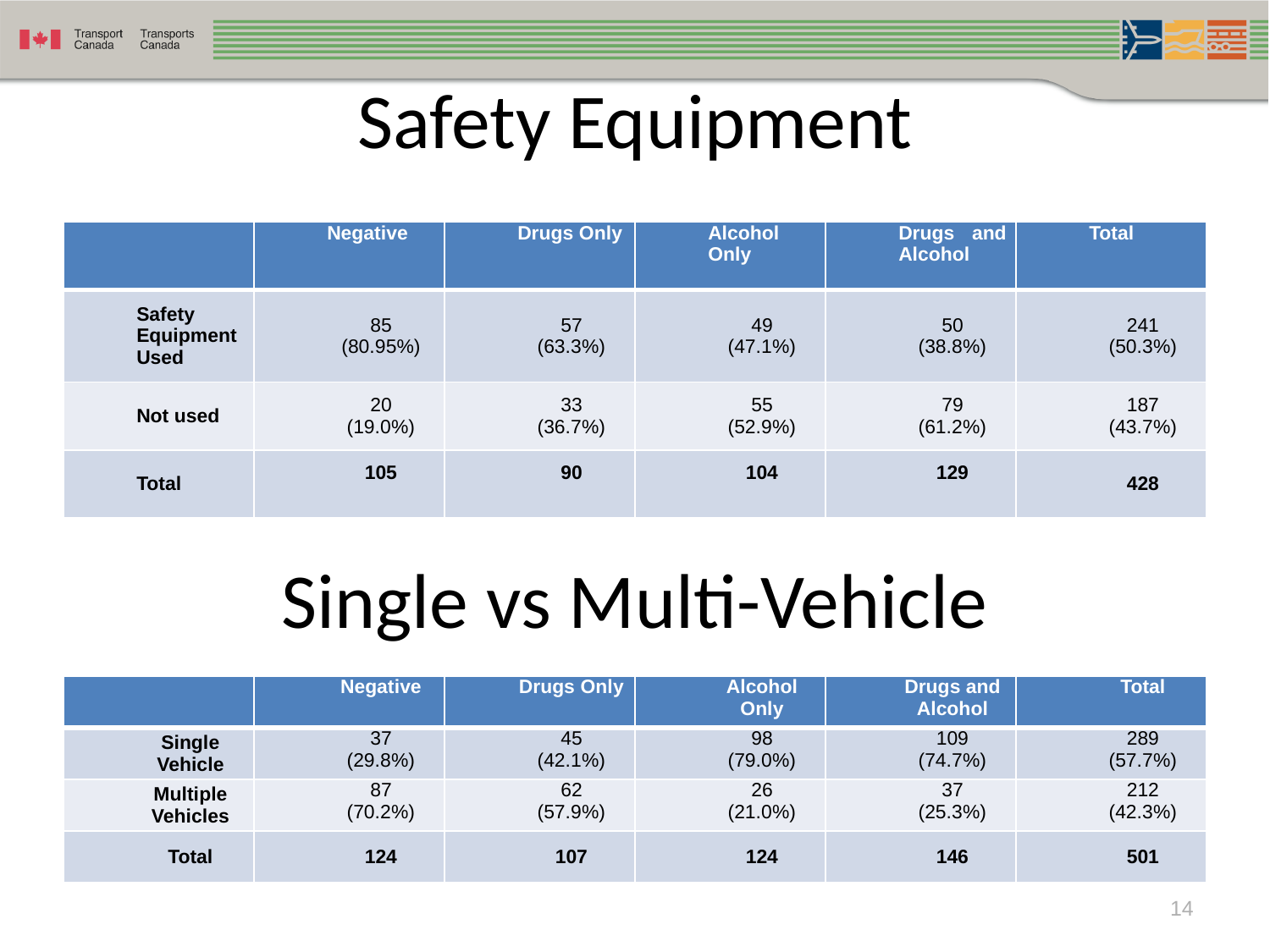

# Safety Equipment
|  | Negative | Drugs Only | Alcohol Only | Drugs and Alcohol | Total |
| --- | --- | --- | --- | --- | --- |
| Safety Equipment Used | 85 (80.95%) | 57 (63.3%) | 49 (47.1%) | 50 (38.8%) | 241 (50.3%) |
| Not used | 20 (19.0%) | 33 (36.7%) | 55 (52.9%) | 79 (61.2%) | 187 (43.7%) |
| Total | 105 | 90 | 104 | 129 | 428 |
Single vs Multi-Vehicle
|  | Negative | Drugs Only | Alcohol Only | Drugs and Alcohol | Total |
| --- | --- | --- | --- | --- | --- |
| Single Vehicle | 37 (29.8%) | 45 (42.1%) | 98 (79.0%) | 109 (74.7%) | 289 (57.7%) |
| Multiple Vehicles | 87 (70.2%) | 62 (57.9%) | 26 (21.0%) | 37 (25.3%) | 212 (42.3%) |
| Total | 124 | 107 | 124 | 146 | 501 |
14